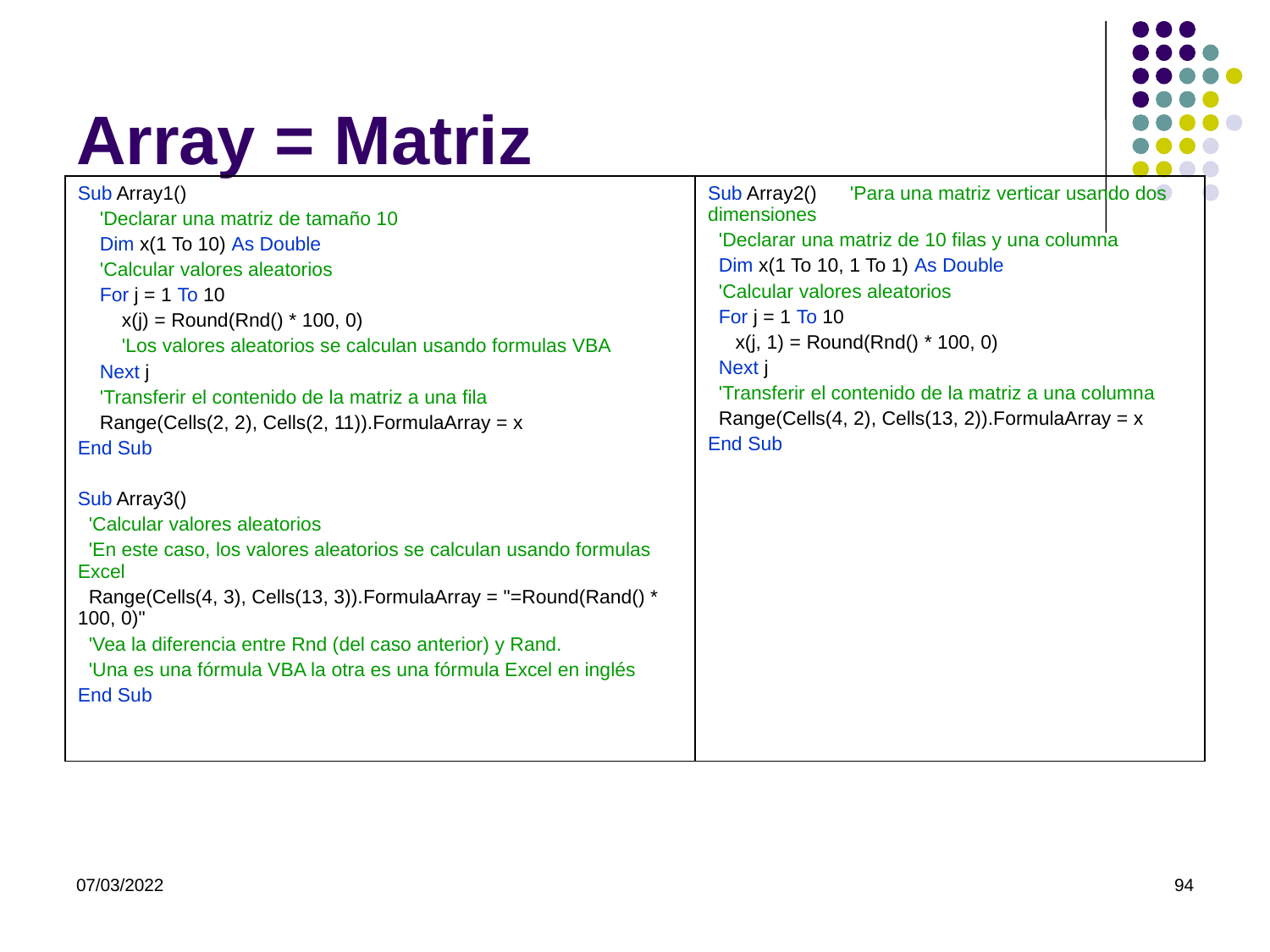

# Array = Matriz
| Sub Array1() 'Declarar una matriz de tamaño 10 Dim x(1 To 10) As Double 'Calcular valores aleatorios For j = 1 To 10 x(j) = Round(Rnd() \* 100, 0) 'Los valores aleatorios se calculan usando formulas VBA Next j 'Transferir el contenido de la matriz a una fila Range(Cells(2, 2), Cells(2, 11)).FormulaArray = x End Sub Sub Array3() 'Calcular valores aleatorios 'En este caso, los valores aleatorios se calculan usando formulas Excel Range(Cells(4, 3), Cells(13, 3)).FormulaArray = "=Round(Rand() \* 100, 0)" 'Vea la diferencia entre Rnd (del caso anterior) y Rand. 'Una es una fórmula VBA la otra es una fórmula Excel en inglés End Sub | Sub Array2() 'Para una matriz verticar usando dos dimensiones 'Declarar una matriz de 10 filas y una columna Dim x(1 To 10, 1 To 1) As Double 'Calcular valores aleatorios For j = 1 To 10 x(j, 1) = Round(Rnd() \* 100, 0) Next j 'Transferir el contenido de la matriz a una columna Range(Cells(4, 2), Cells(13, 2)).FormulaArray = x End Sub |
| --- | --- |
07/03/2022
94